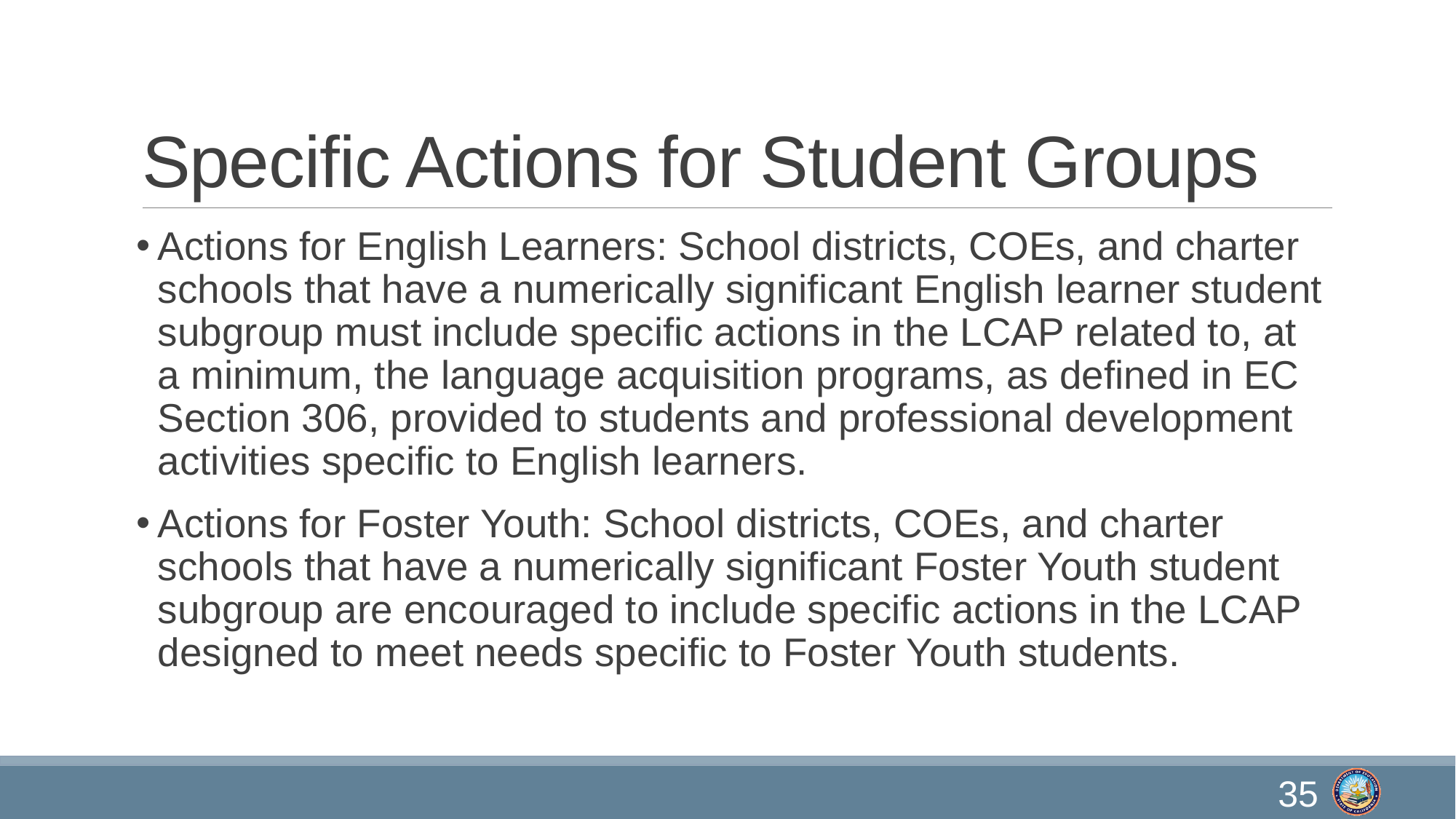

# Specific Actions for Student Groups
Actions for English Learners: School districts, COEs, and charter schools that have a numerically significant English learner student subgroup must include specific actions in the LCAP related to, at a minimum, the language acquisition programs, as defined in EC Section 306, provided to students and professional development activities specific to English learners.
Actions for Foster Youth: School districts, COEs, and charter schools that have a numerically significant Foster Youth student subgroup are encouraged to include specific actions in the LCAP designed to meet needs specific to Foster Youth students.
35